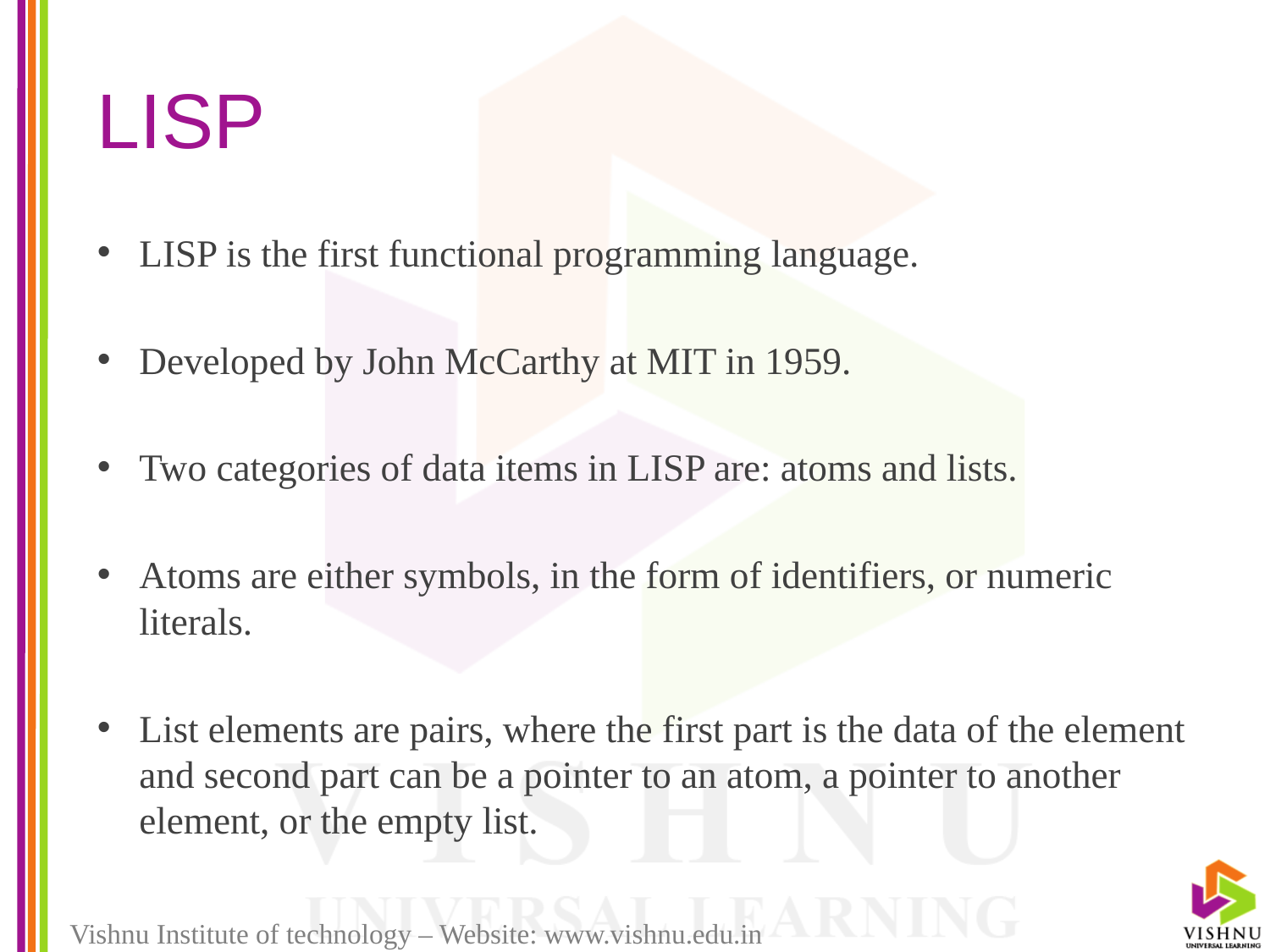

# LISP
LISP is the first functional programming language.

Developed by John McCarthy at MIT in 1959.

Two categories of data items in LISP are: atoms and lists.

Atoms are either symbols, in the form of identifiers, or numeric literals.

List elements are pairs, where the first part is the data of the element and second part can be a pointer to an atom, a pointer to another element, or the empty list.